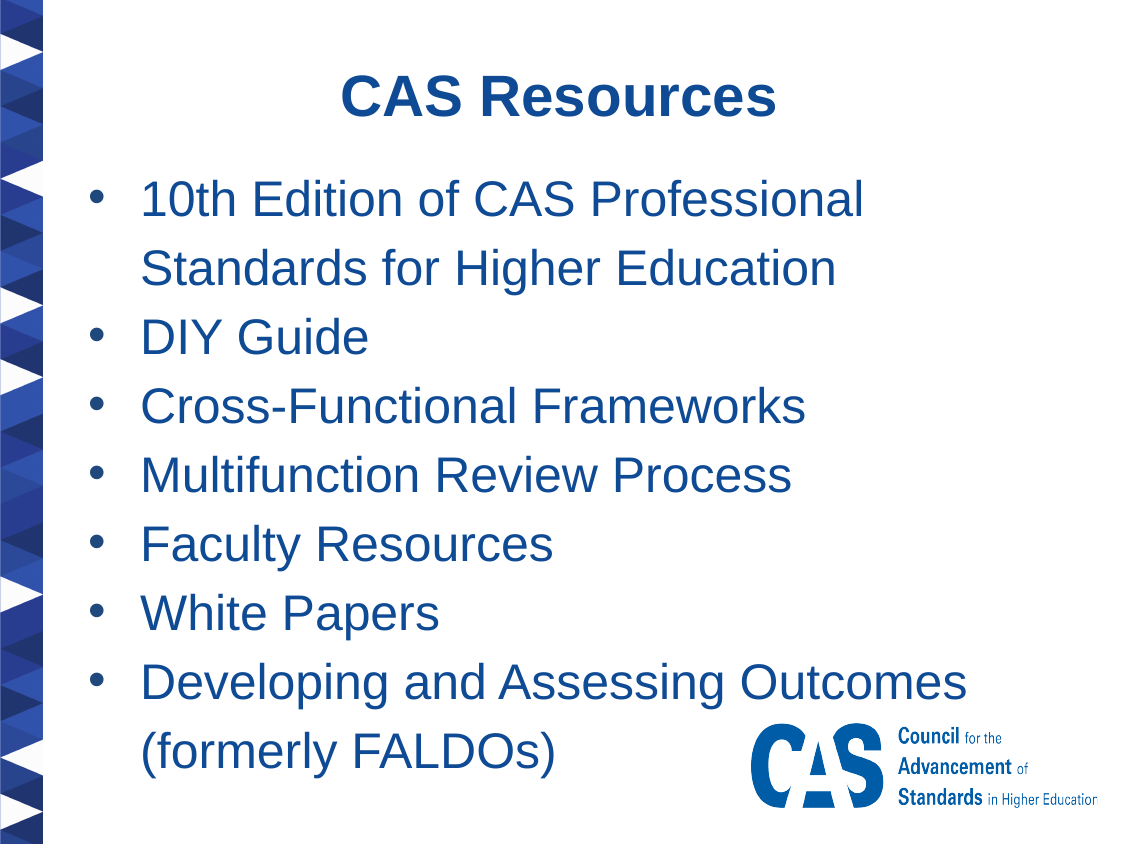

CAS Resources
10th Edition of CAS Professional Standards for Higher Education
DIY Guide
Cross-Functional Frameworks
Multifunction Review Process
Faculty Resources
White Papers
Developing and Assessing Outcomes (formerly FALDOs)